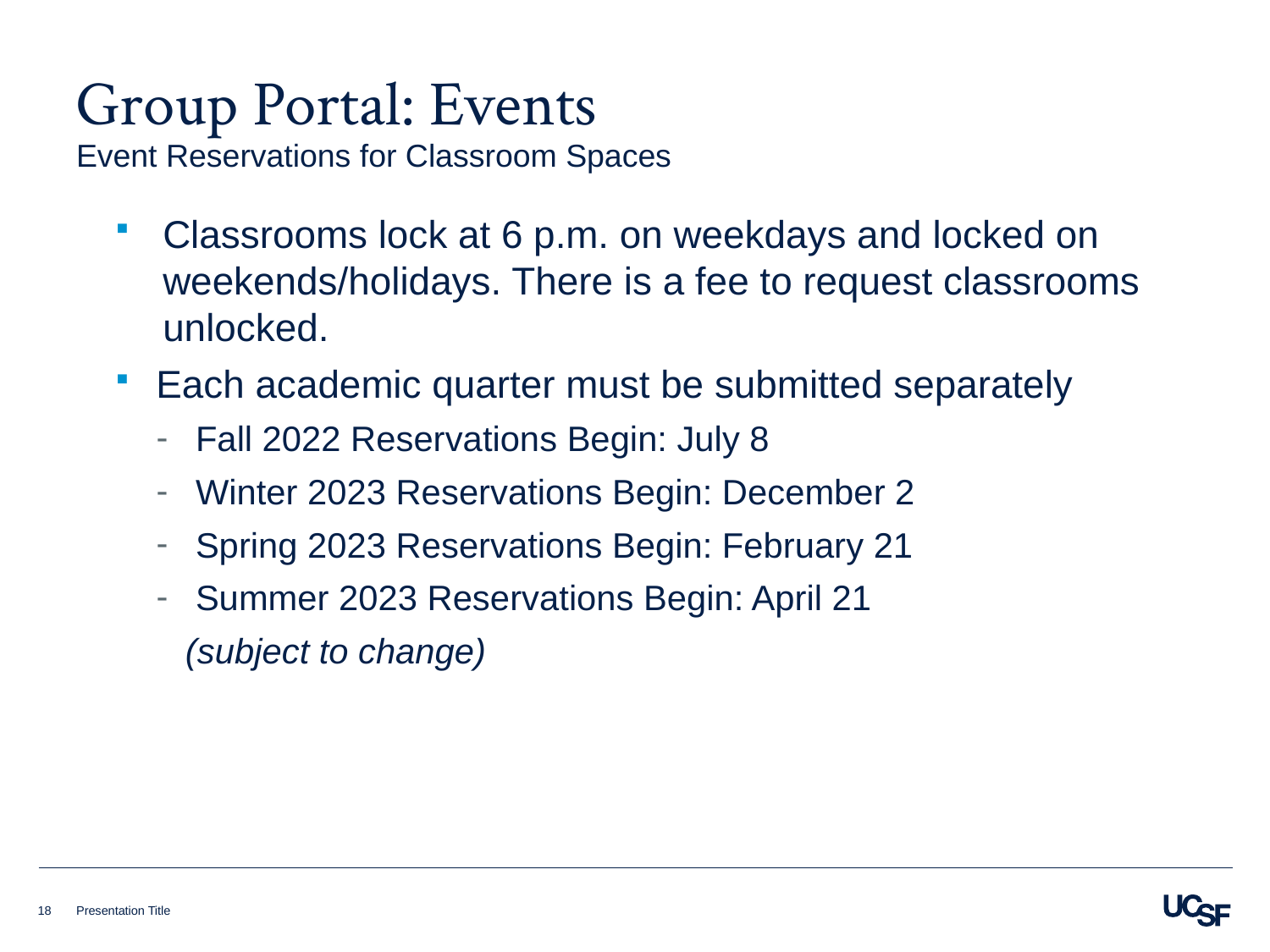

# Group Portal: Events
Event Reservations for Classroom Spaces
Classrooms lock at 6 p.m. on weekdays and locked on weekends/holidays. There is a fee to request classrooms unlocked.
Each academic quarter must be submitted separately
Fall 2022 Reservations Begin: July 8
Winter 2023 Reservations Begin: December 2
Spring 2023 Reservations Begin: February 21
Summer 2023 Reservations Begin: April 21
   (subject to change)

18
Presentation Title